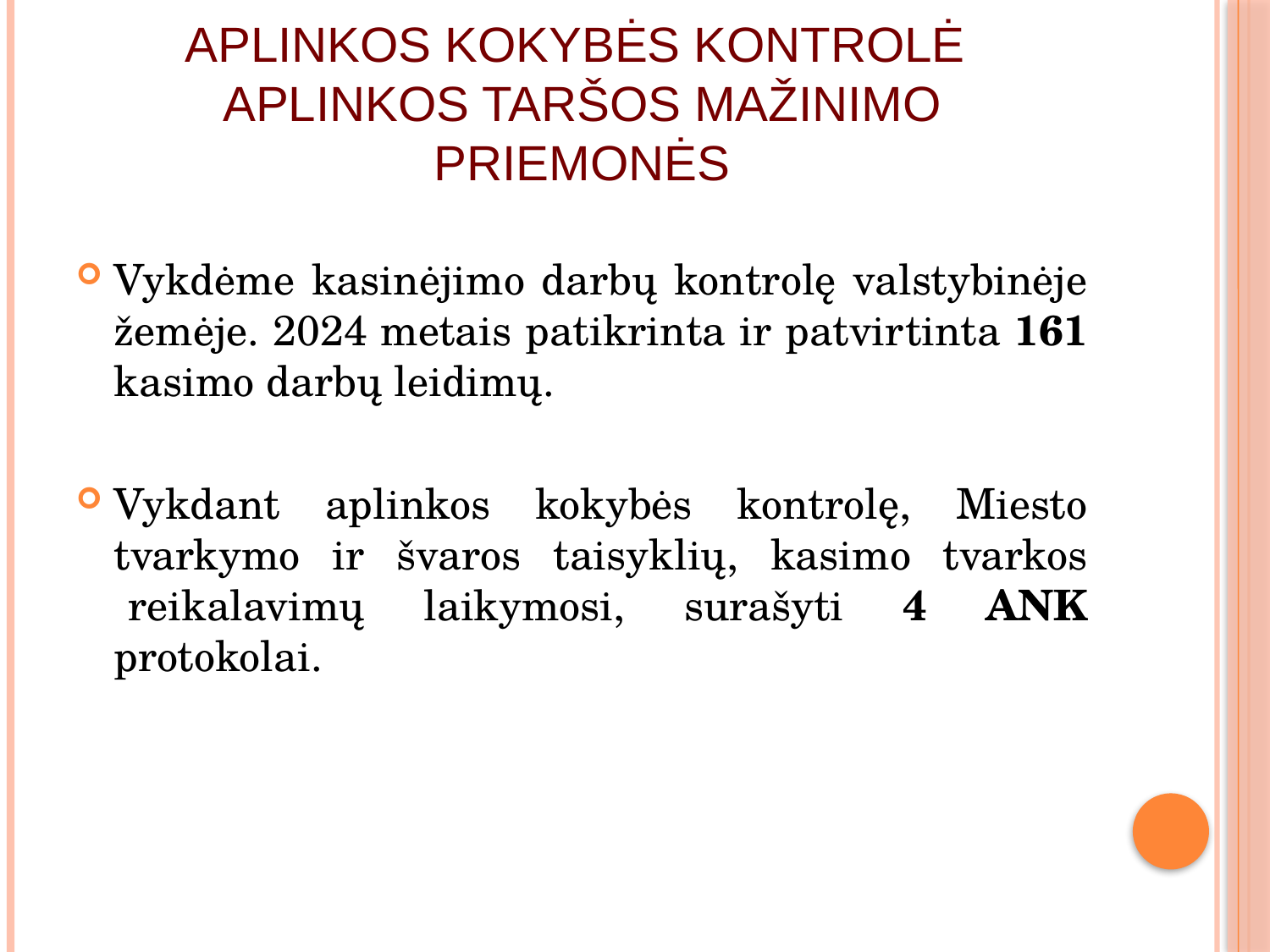

# APLINKOS KOKYBĖS KONTROLĖ APLINKOS TARŠOS MAŽINIMO PRIEMONĖS
Vykdėme kasinėjimo darbų kontrolę valstybinėje žemėje. 2024 metais patikrinta ir patvirtinta 161 kasimo darbų leidimų.

Vykdant aplinkos kokybės kontrolę, Miesto tvarkymo ir švaros taisyklių, kasimo tvarkos  reikalavimų laikymosi, surašyti 4 ANK protokolai.